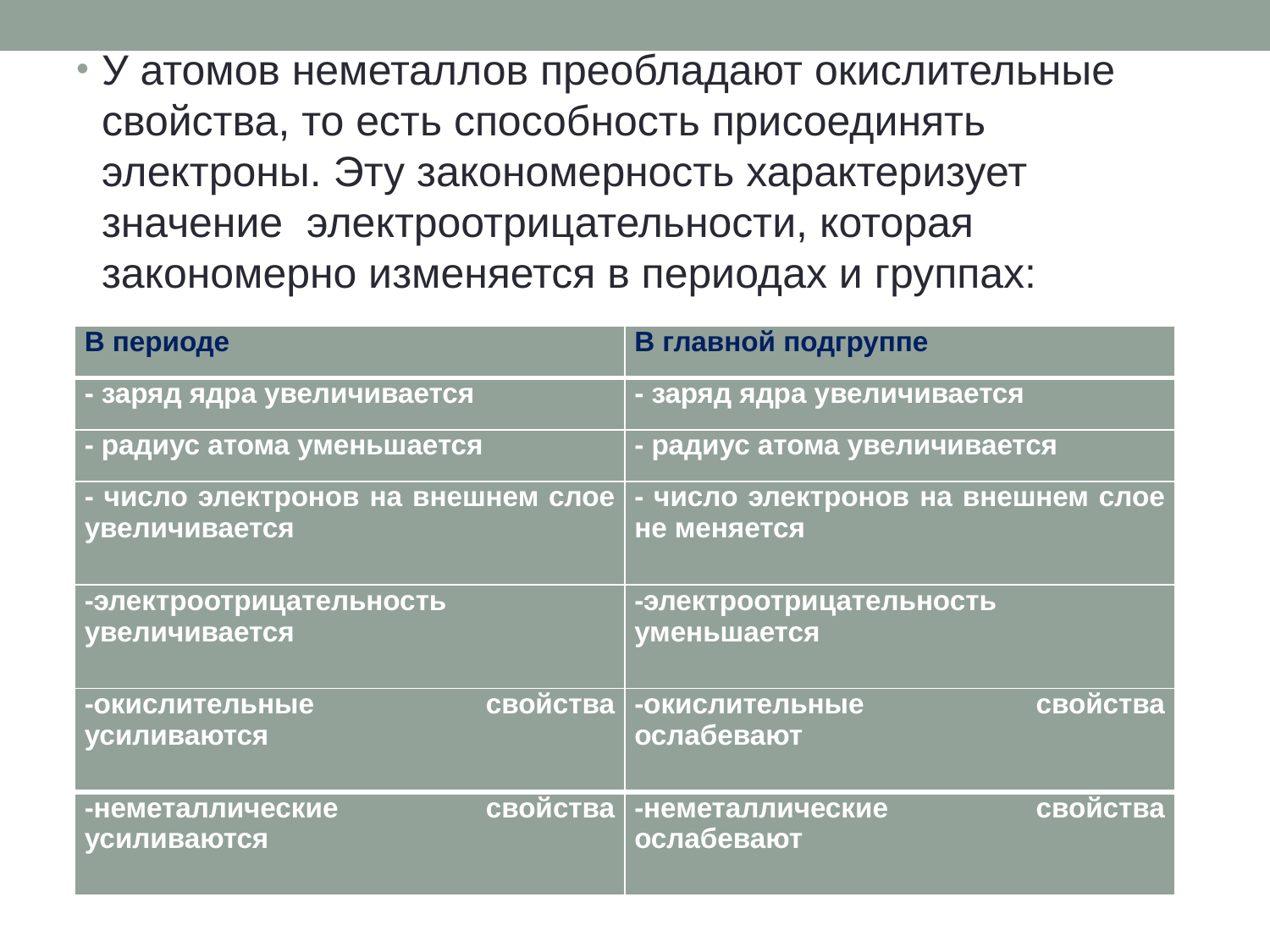

У атомов неметаллов преобладают окислительные свойства, то есть способность присоединять электроны. Эту закономерность характеризует значение  электроотрицательности, которая закономерно изменяется в периодах и группах:
| В периоде | В главной подгруппе |
| --- | --- |
| - заряд ядра увеличивается | - заряд ядра увеличивается |
| - радиус атома уменьшается | - радиус атома увеличивается |
| - число электронов на внешнем слое увеличивается | - число электронов на внешнем слое не меняется |
| -электроотрицательность увеличивается | -электроотрицательность уменьшается |
| -окислительные свойства усиливаются | -окислительные свойства ослабевают |
| -неметаллические свойства усиливаются | -неметаллические свойства ослабевают |